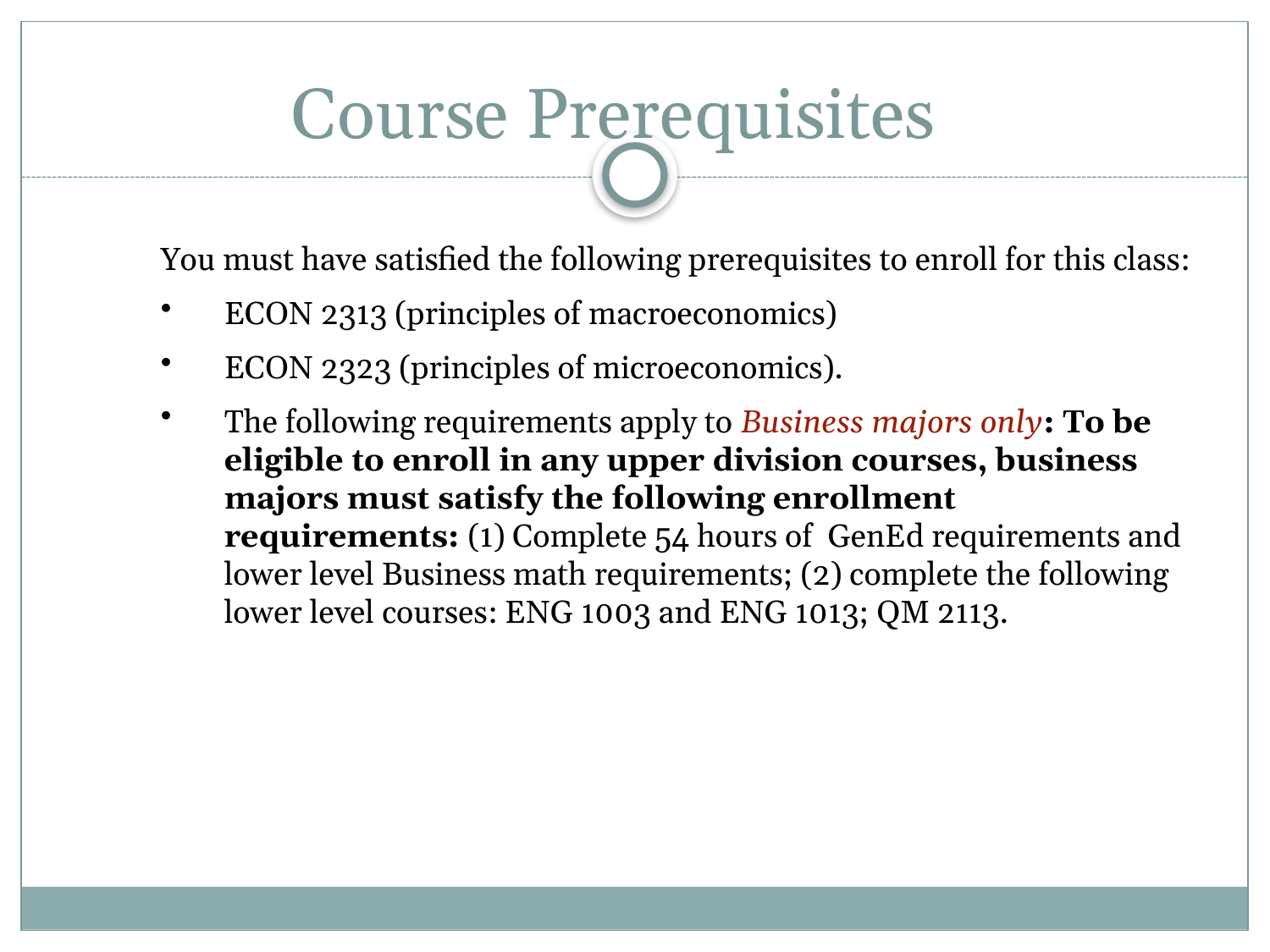

# Course Prerequisites
You must have satisfied the following prerequisites to enroll for this class:
ECON 2313 (principles of macroeconomics)
ECON 2323 (principles of microeconomics).
The following requirements apply to Business majors only: To be eligible to enroll in any upper division courses, business majors must satisfy the following enrollment requirements: (1) Complete 54 hours of  GenEd requirements and lower level Business math requirements; (2) complete the following lower level courses: ENG 1003 and ENG 1013; QM 2113.